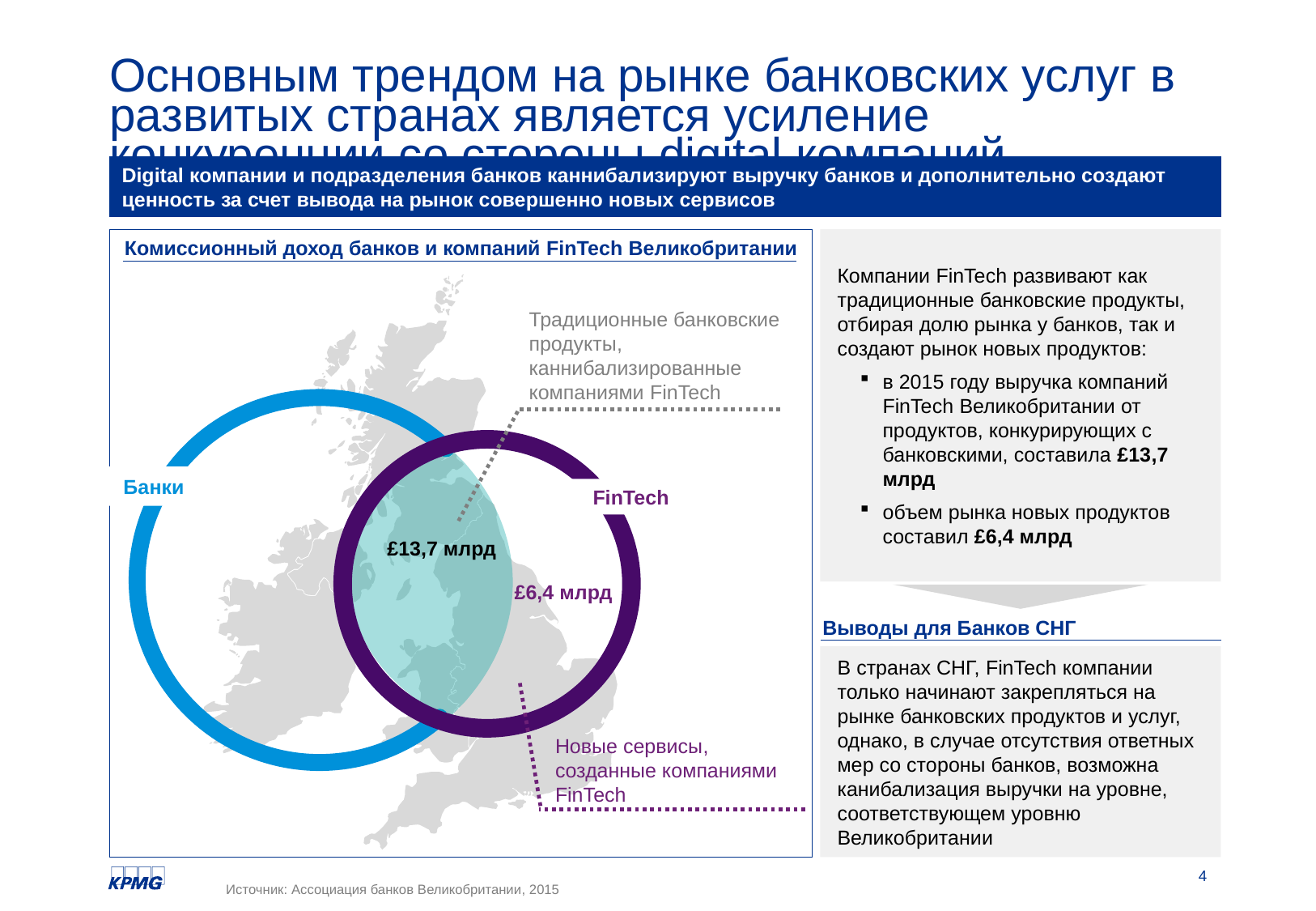

# Основным трендом на рынке банковских услуг в развитых странах является усиление конкуренции со стороны digital компаний…
Digital компании и подразделения банков каннибализируют выручку банков и дополнительно создают ценность за счет вывода на рынок совершенно новых сервисов
Компании FinTech развивают как традиционные банковские продукты, отбирая долю рынка у банков, так и создают рынок новых продуктов:
в 2015 году выручка компаний FinTech Великобритании от продуктов, конкурирующих с банковскими, составила £13,7 млрд
объем рынка новых продуктов составил £6,4 млрд
Комиссионный доход банков и компаний FinTech Великобритании

Традиционные банковские продукты, каннибализированные компаниями FinTech

Банки
FinTech
£13,7 млрд
£6,4 млрд

Выводы для Банков СНГ
В странах СНГ, FinTech компании только начинают закрепляться на рынке банковских продуктов и услуг, однако, в случае отсутствия ответных мер со стороны банков, возможна канибализация выручки на уровне, соответствующем уровню Великобритании
Новые сервисы, созданные компаниями FinTech
Источник: Ассоциация банков Великобритании, 2015